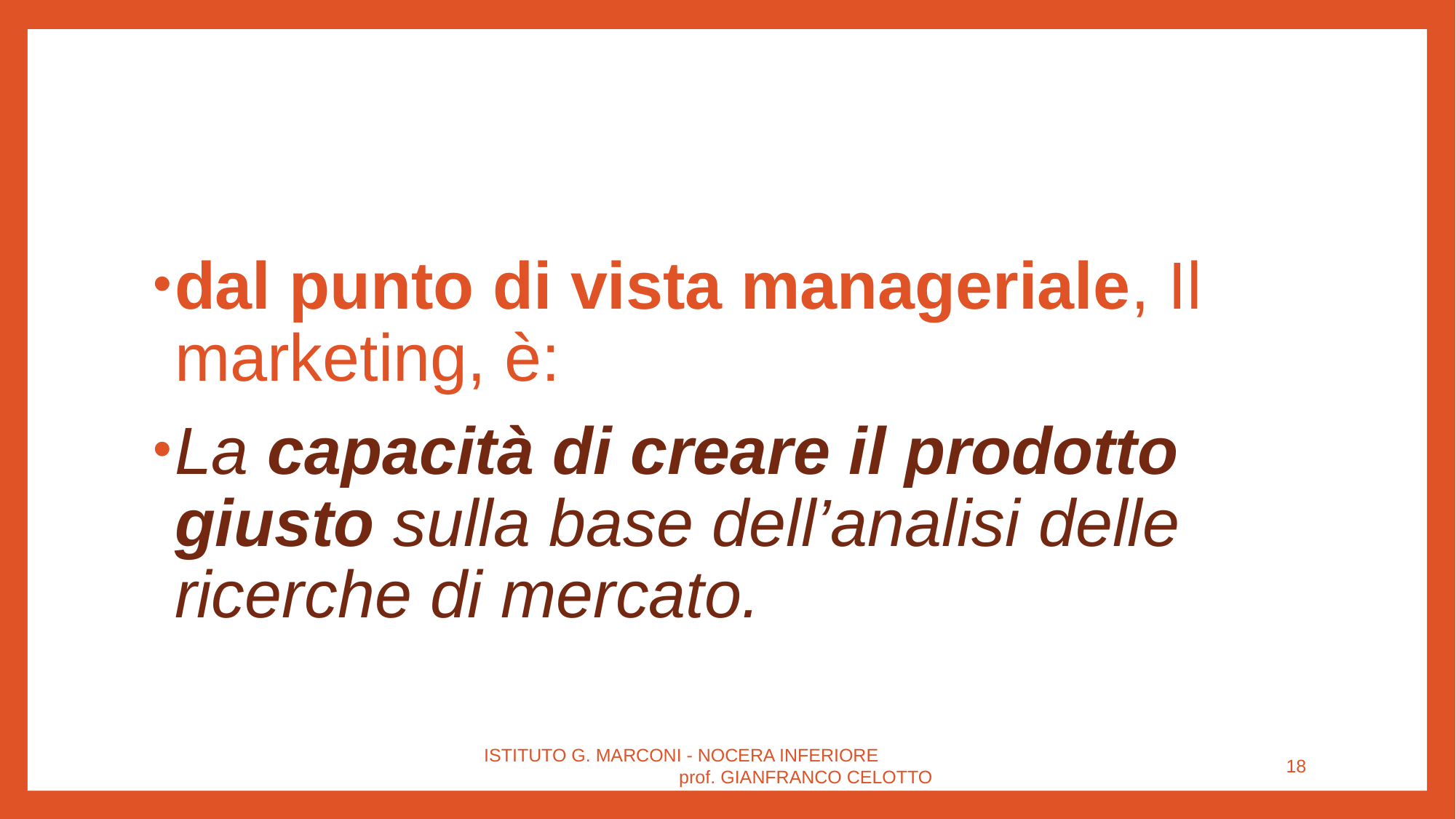

#
dal punto di vista manageriale, Il marketing, è:
La capacità di creare il prodotto giusto sulla base dell’analisi delle ricerche di mercato.

ISTITUTO G. MARCONI - NOCERA INFERIORE                                                  prof. GIANFRANCO CELOTTO
18